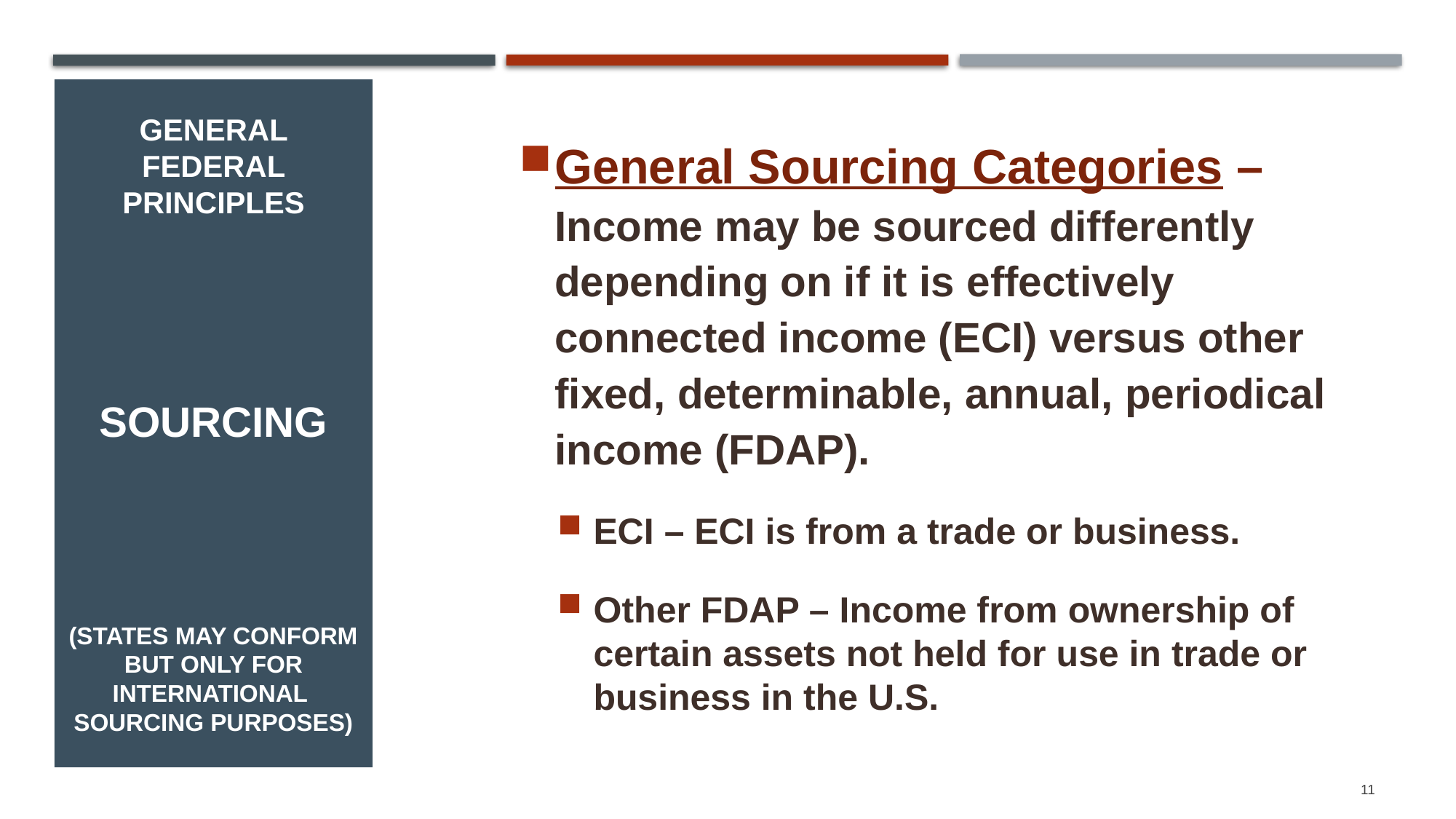

General Sourcing Categories –
Income may be sourced differently depending on if it is effectively connected income (ECI) versus other fixed, determinable, annual, periodical income (FDAP).
ECI – ECI is from a trade or business.
Other FDAP – Income from ownership of certain assets not held for use in trade or business in the U.S.
# General Federal Principles Sourcing (States May Conform But only for international sourcing purposes)
11